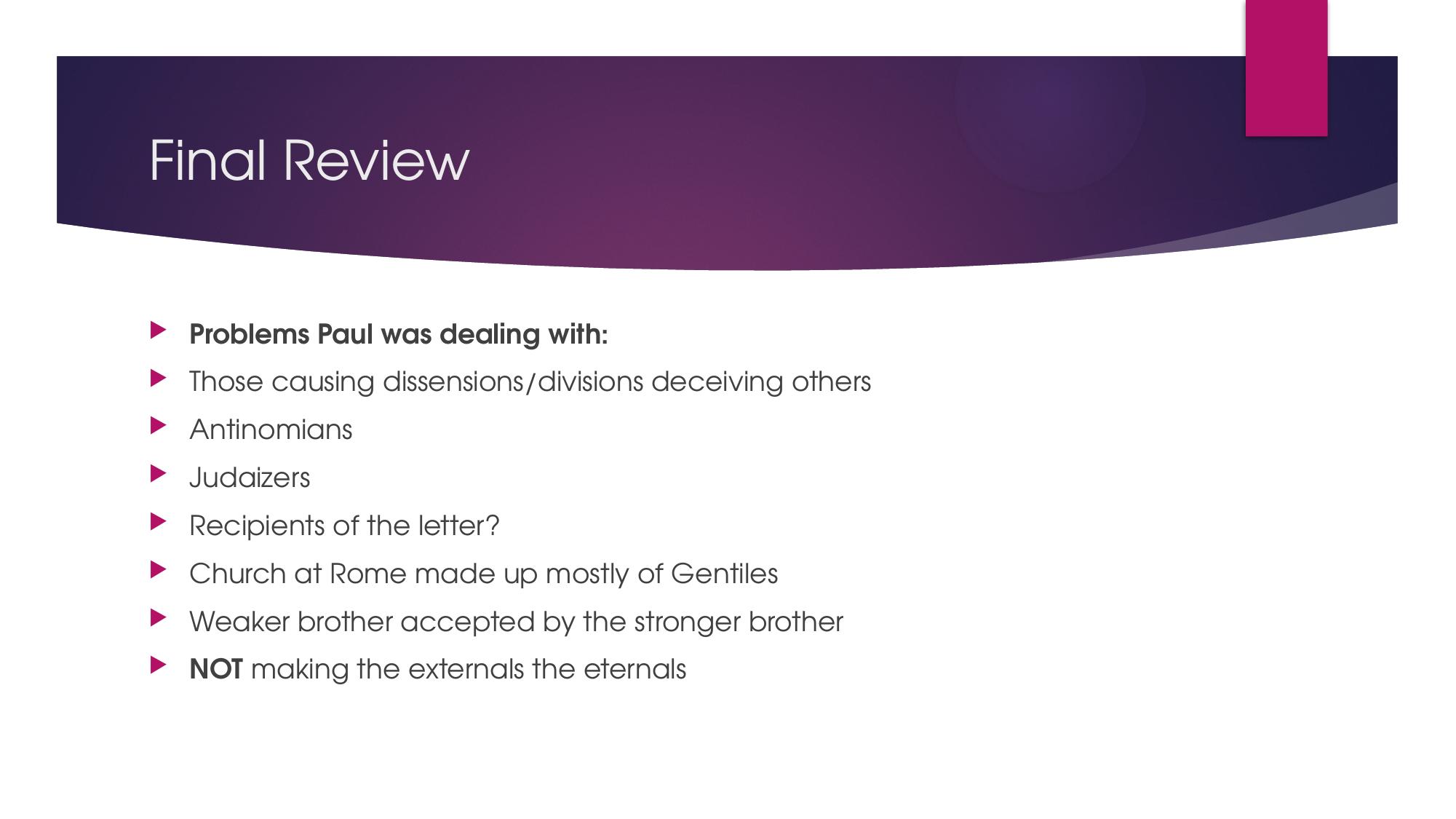

# Final Review
Problems Paul was dealing with:
Those causing dissensions/divisions deceiving others
Antinomians
Judaizers
Recipients of the letter?
Church at Rome made up mostly of Gentiles
Weaker brother accepted by the stronger brother
NOT making the externals the eternals